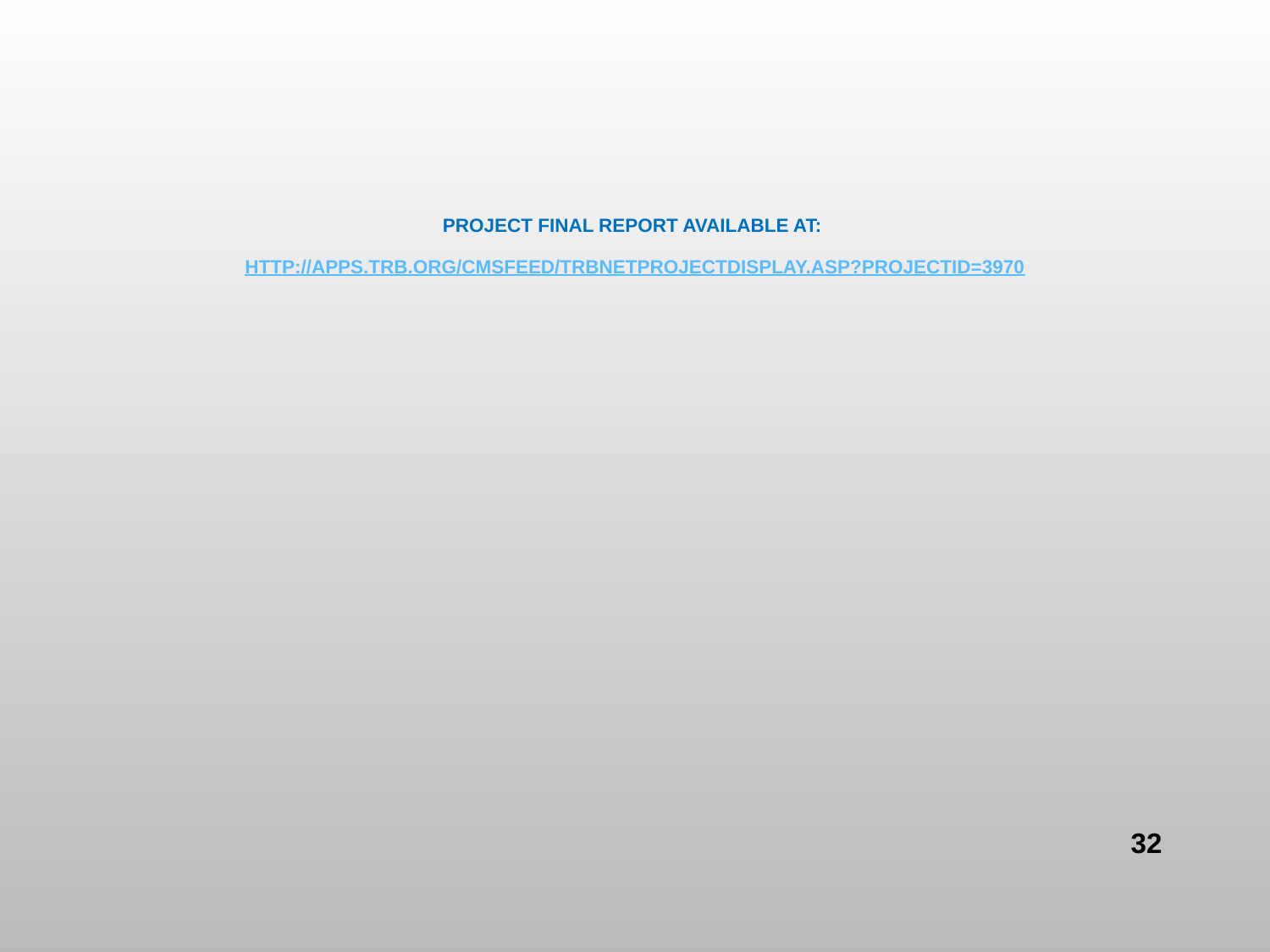

# Project Final Report Available at: http://apps.trb.org/cmsfeed/TRBNetProjectDisplay.asp?ProjectID=3970
32